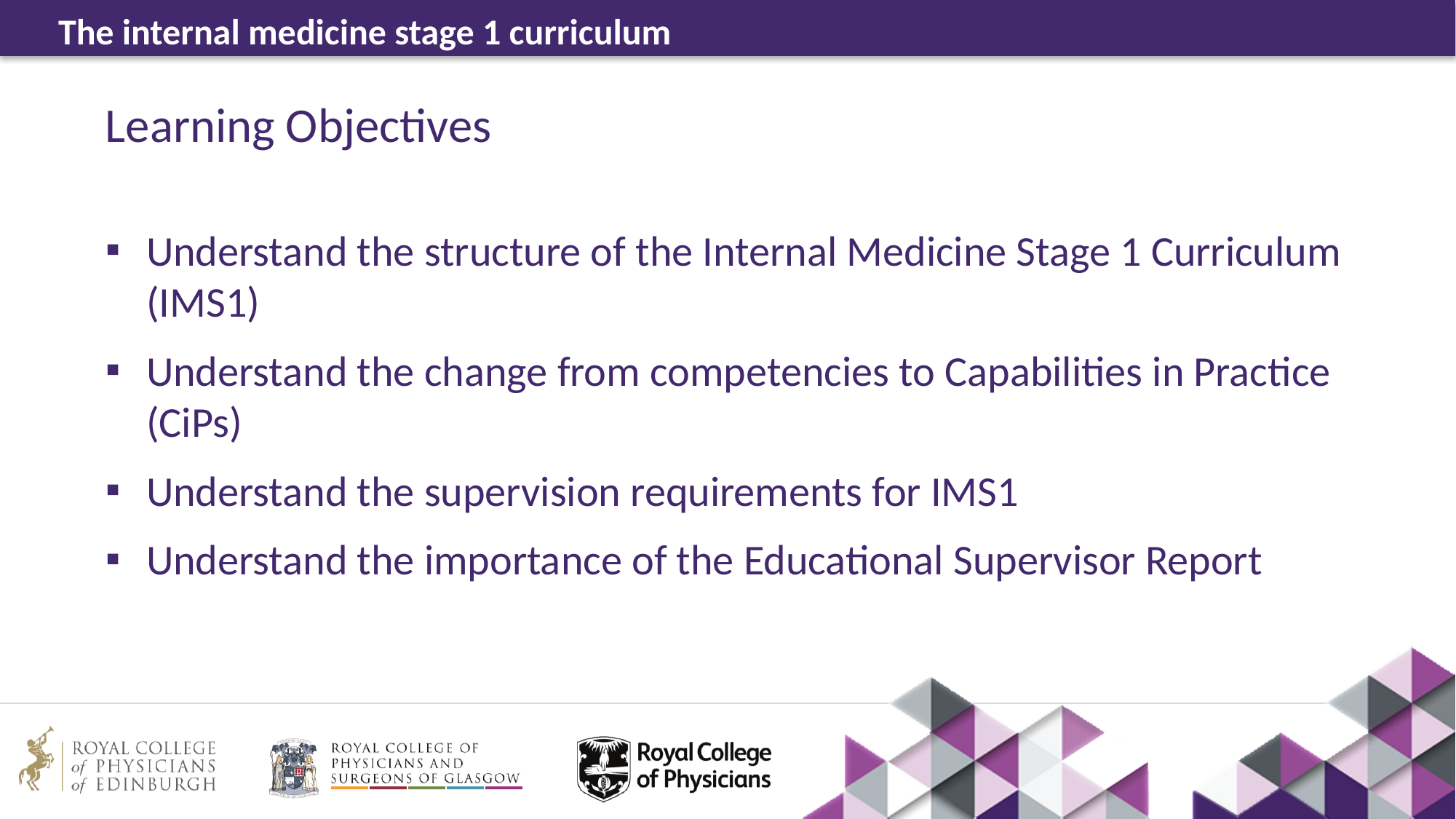

# Learning Objectives
Understand the structure of the Internal Medicine Stage 1 Curriculum (IMS1)
Understand the change from competencies to Capabilities in Practice (CiPs)
Understand the supervision requirements for IMS1
Understand the importance of the Educational Supervisor Report